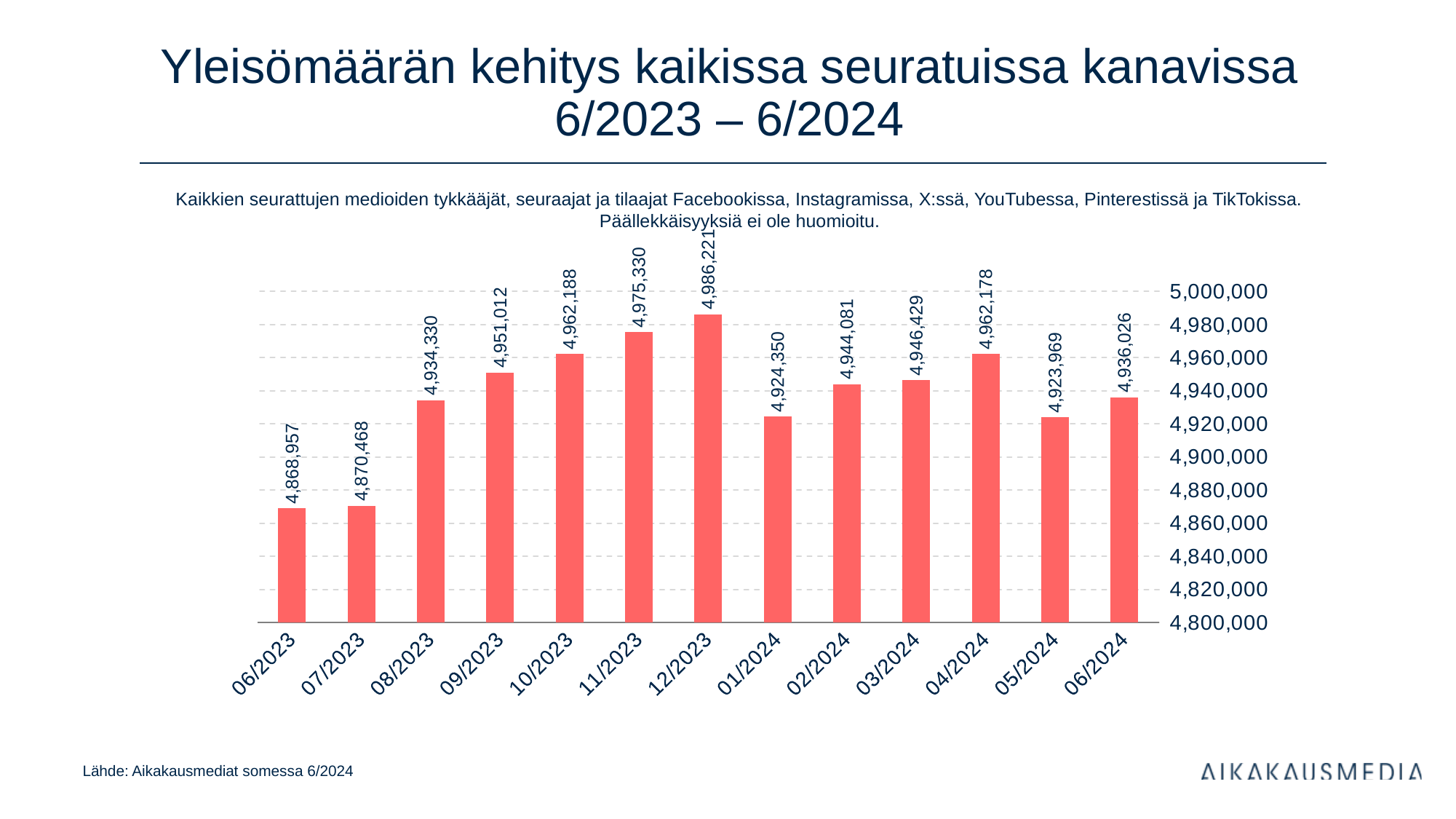

# Yleisömäärän kehitys kaikissa seuratuissa kanavissa 6/2023 – 6/2024
Kaikkien seurattujen medioiden tykkääjät, seuraajat ja tilaajat Facebookissa, Instagramissa, X:ssä, YouTubessa, Pinterestissä ja TikTokissa. Päällekkäisyyksiä ei ole huomioitu.

### Chart

| Category | Yhteensä |
|---|---|
| 45078 | 4868957.0 |
| 45108 | 4870468.0 |
| 45139 | 4934330.0 |
| 45170 | 4951012.0 |
| 45200 | 4962188.0 |
| 45231 | 4975330.0 |
| 45261 | 4986221.0 |
| 45292 | 4924350.0 |
| 45323 | 4944081.0 |
| 45352 | 4946429.0 |
| 45383 | 4962178.0 |
| 45413 | 4923969.0 |
| 45444 | 4936026.0 |